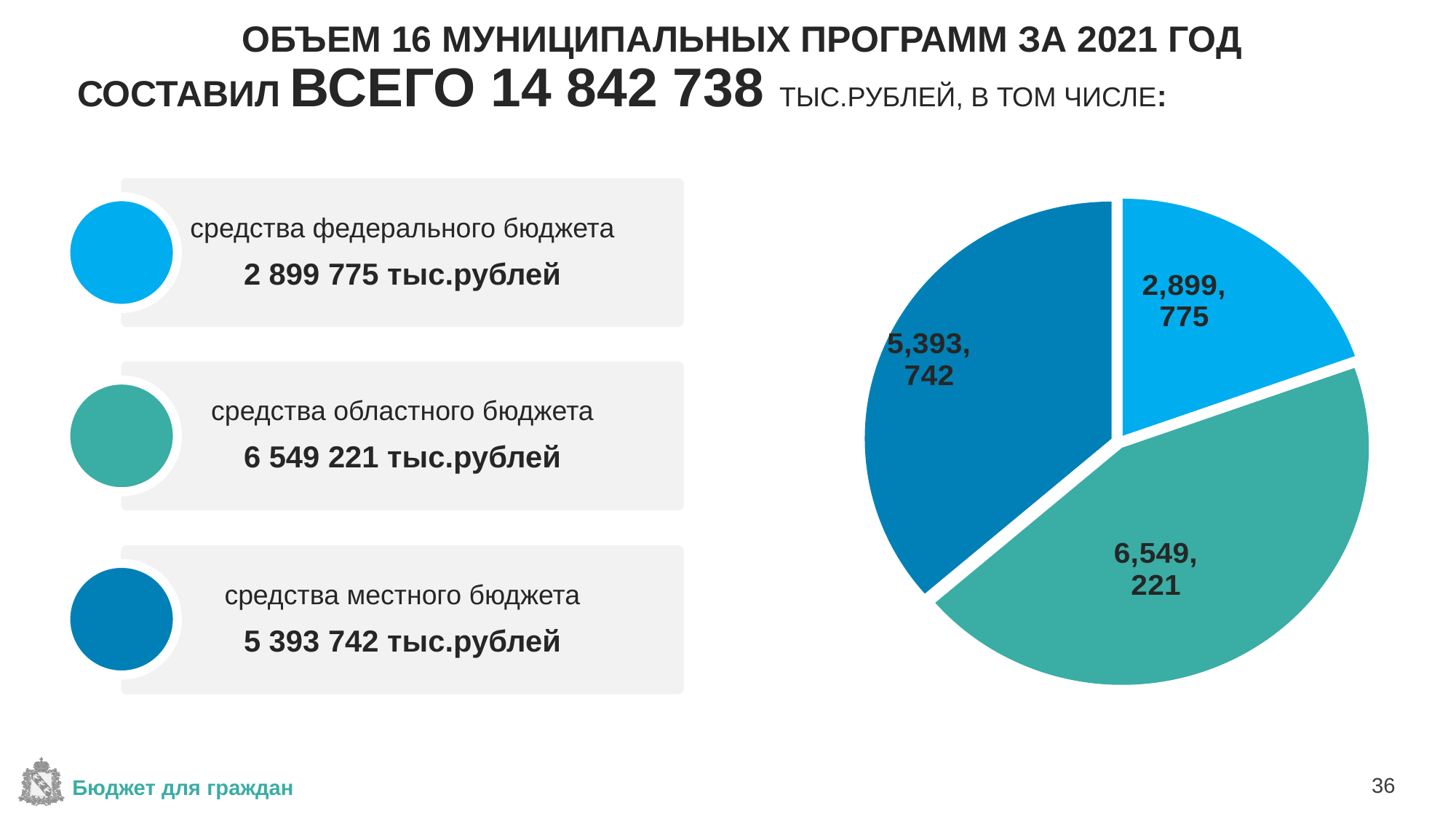

# ОБЪЕМ 16 МУНИЦИПАЛЬНЫХ ПРОГРАММ ЗА 2021 ГОД СОСТАВИЛ ВСЕГО 14 842 738 ТЫС.РУБЛЕЙ, В ТОМ ЧИСЛЕ:

### Chart

| Category | объем расходов 16 муниципальных программ (тыс.рублей) |
|---|---|
| средства федерального бюджета-2 899 775 тыс.рублей | 2899775.0 |
| средства областного бюджета-6 549 221 тыс.рублей | 6549221.0 |
| средства местного бюджета-5 393 742 тыс.рублей | 5393742.0 |
средства федерального бюджета
2 899 775 тыс.рублей
средства областного бюджета
6 549 221 тыс.рублей
средства местного бюджета
5 393 742 тыс.рублей